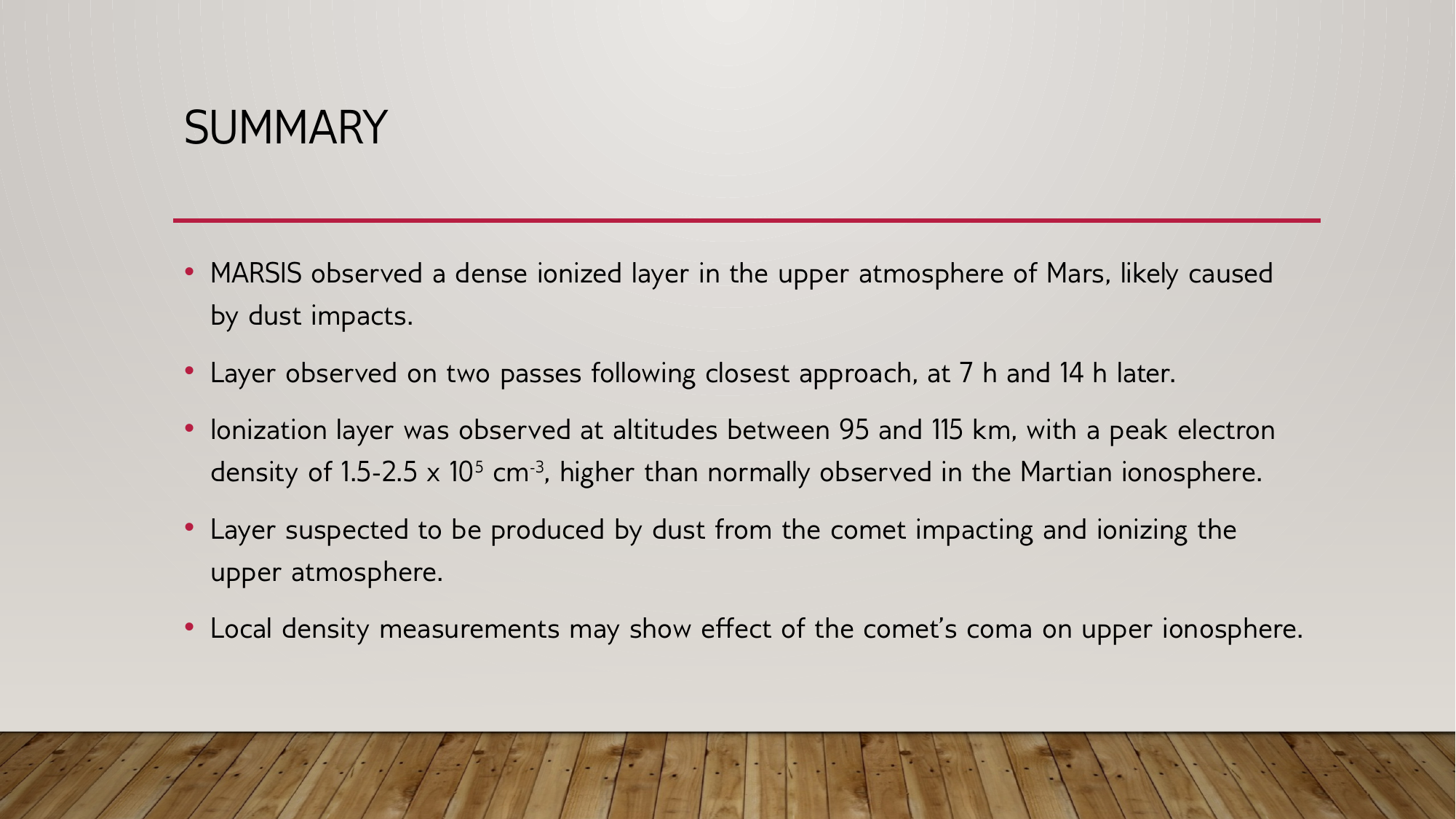

# Summary
MARSIS observed a dense ionized layer in the upper atmosphere of Mars, likely caused by dust impacts.
Layer observed on two passes following closest approach, at 7 h and 14 h later.
Ionization layer was observed at altitudes between 95 and 115 km, with a peak electron density of 1.5-2.5 x 105 cm-3, higher than normally observed in the Martian ionosphere.
Layer suspected to be produced by dust from the comet impacting and ionizing the upper atmosphere.
Local density measurements may show effect of the comet’s coma on upper ionosphere.